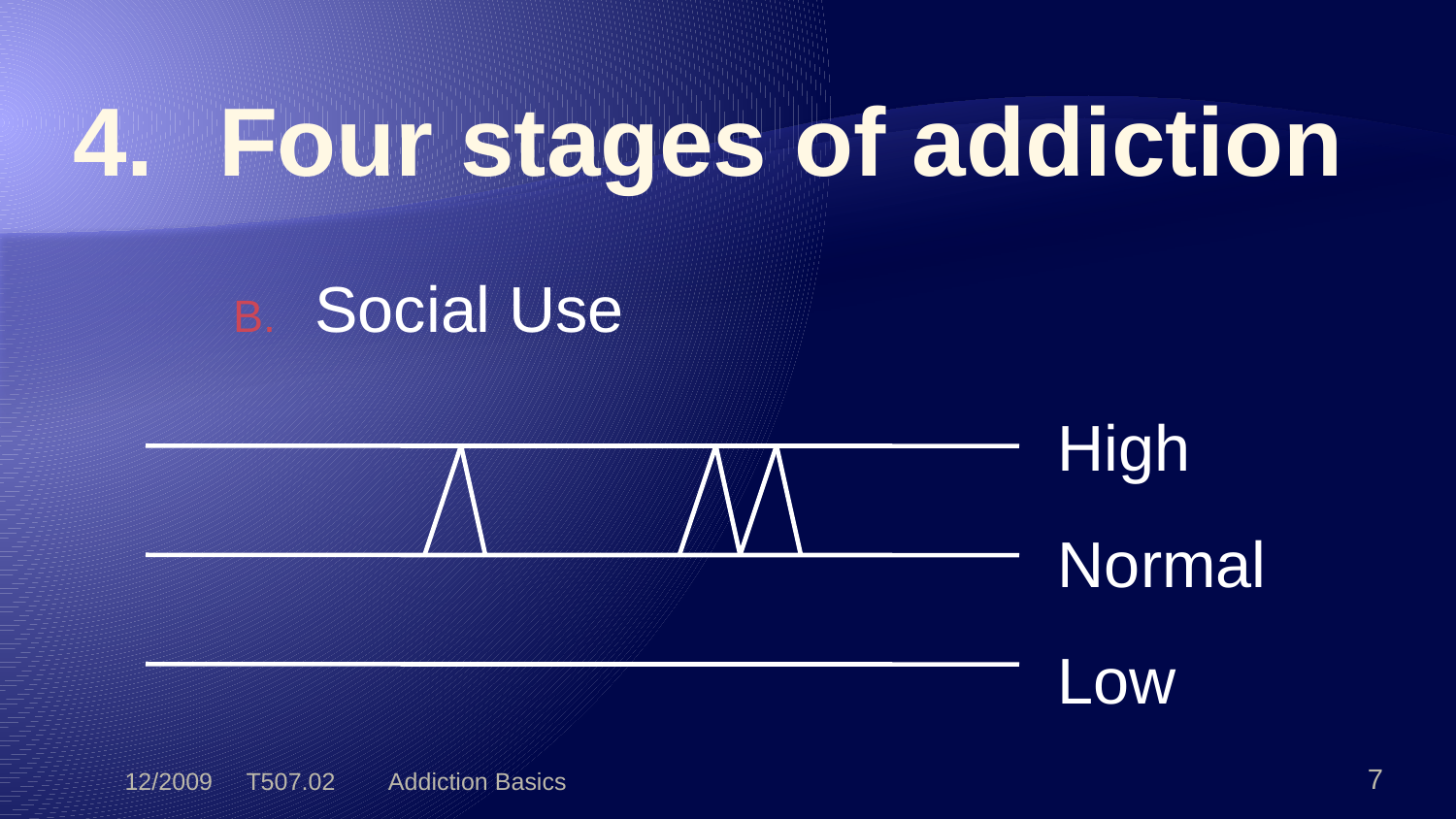

# 4.	Four stages of addiction
Social Use

High
Normal
Low
12/2009     T507.02
Addiction Basics
7